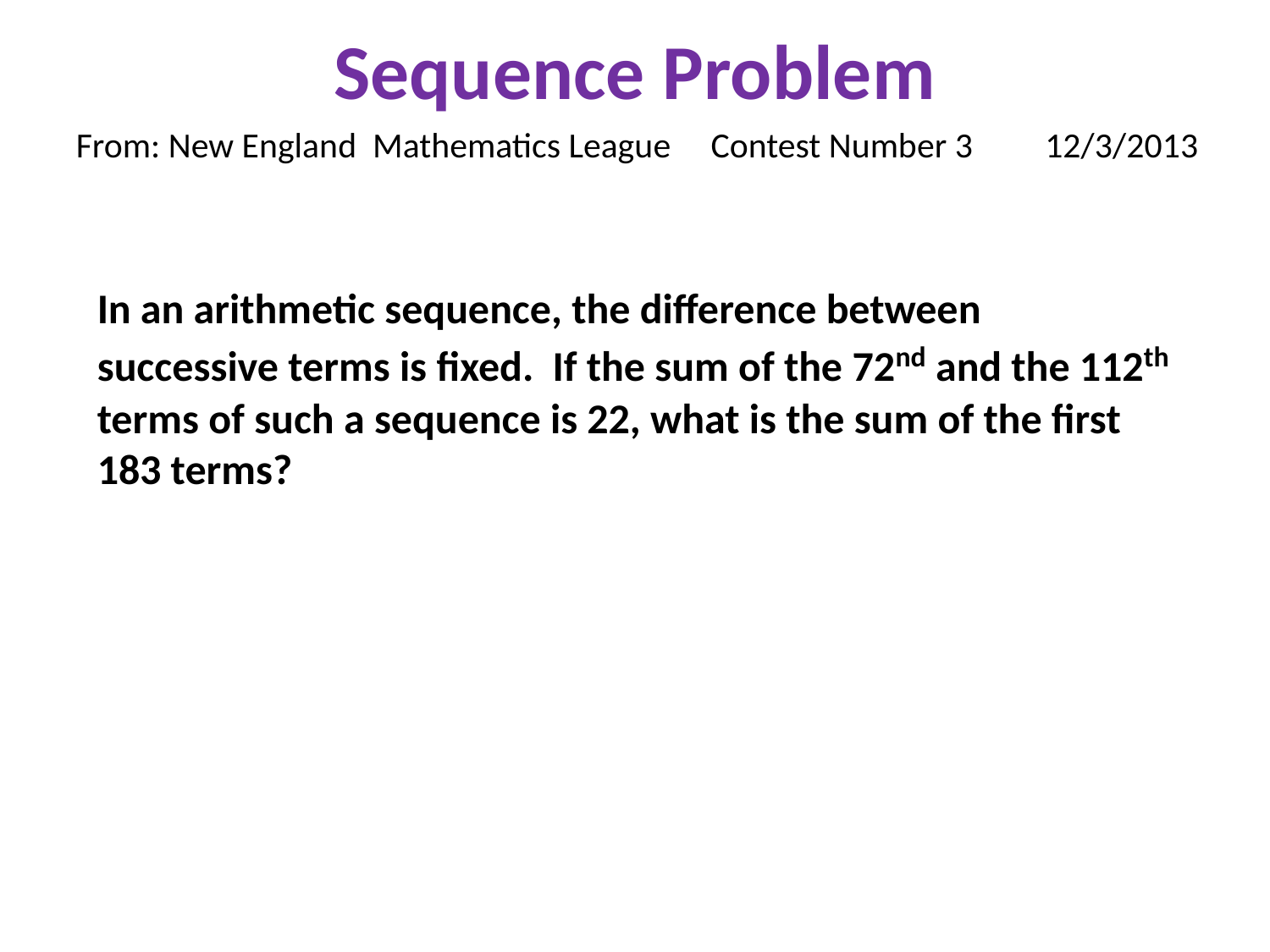

# Sequence Problem
From: New England  Mathematics League     Contest Number 3         12/3/2013
In an arithmetic sequence, the difference between successive terms is fixed.  If the sum of the 72nd and the 112th terms of such a sequence is 22, what is the sum of the first 183 terms?